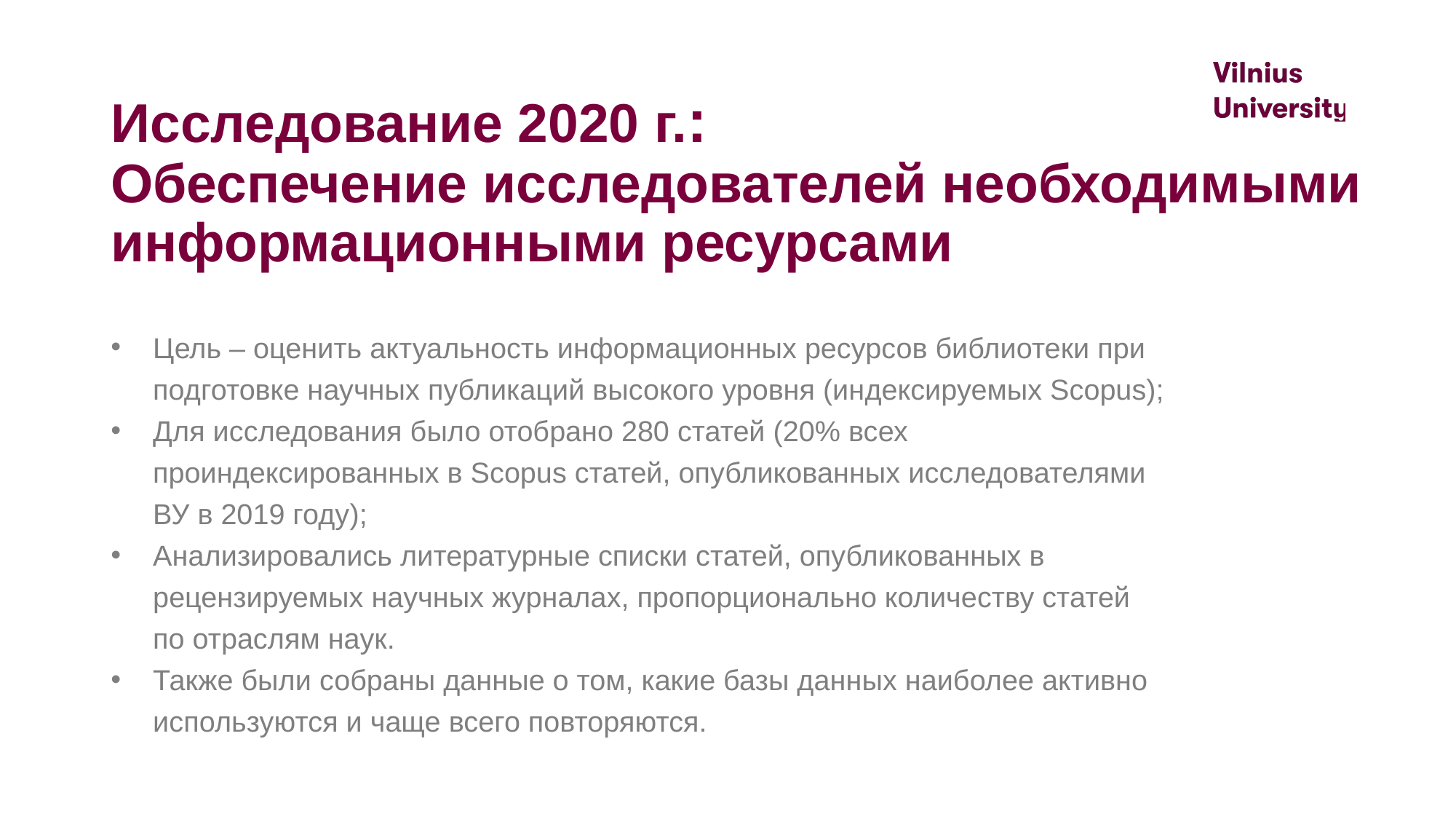

# Исследование 2020 г.: Обеспечение исследователей необходимыми информационными ресурсами
Цель – oценить актуальность информационных ресурсов библиотеки при подготовке научных публикаций высокого уровня (индексируемых Scopus);
Для исследования было отобрано 280 статей (20% всех проиндексированных в Scopus статей, опубликованных исследователями ВУ в 2019 году);
Анализировались литературные списки статей, опубликованных в рецензируемых научных журналах, пропорционально количеству статей по отраслям наук.
Также были собраны данные о том, какие базы данных наиболее активно используются и чаще всего повторяются.